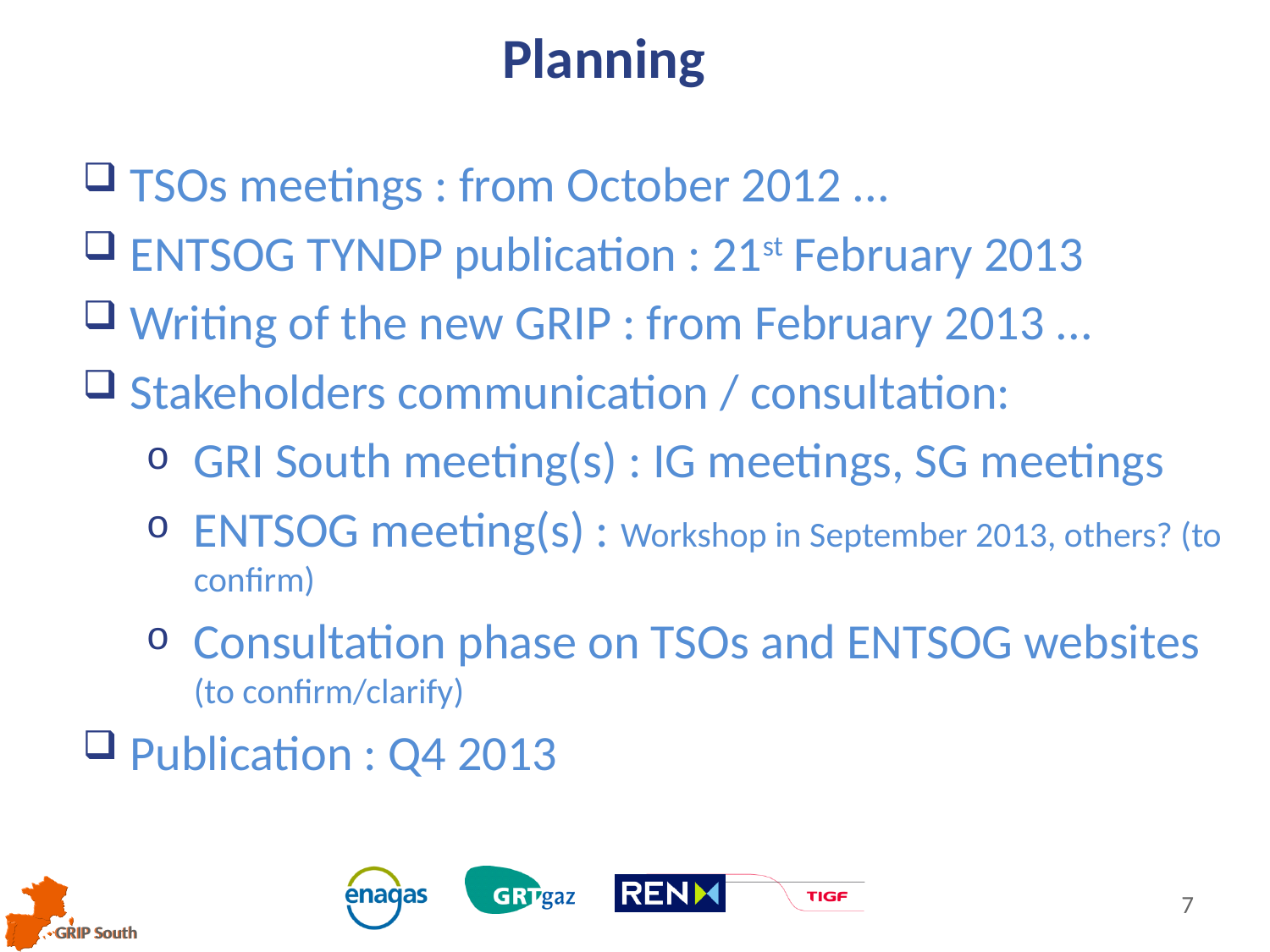

Planning
TSOs meetings : from October 2012 ...
ENTSOG TYNDP publication : 21st February 2013
Writing of the new GRIP : from February 2013 ...
Stakeholders communication / consultation:
GRI South meeting(s) : IG meetings, SG meetings
ENTSOG meeting(s) : Workshop in September 2013, others? (to confirm)
Consultation phase on TSOs and ENTSOG websites (to confirm/clarify)
Publication : Q4 2013
7